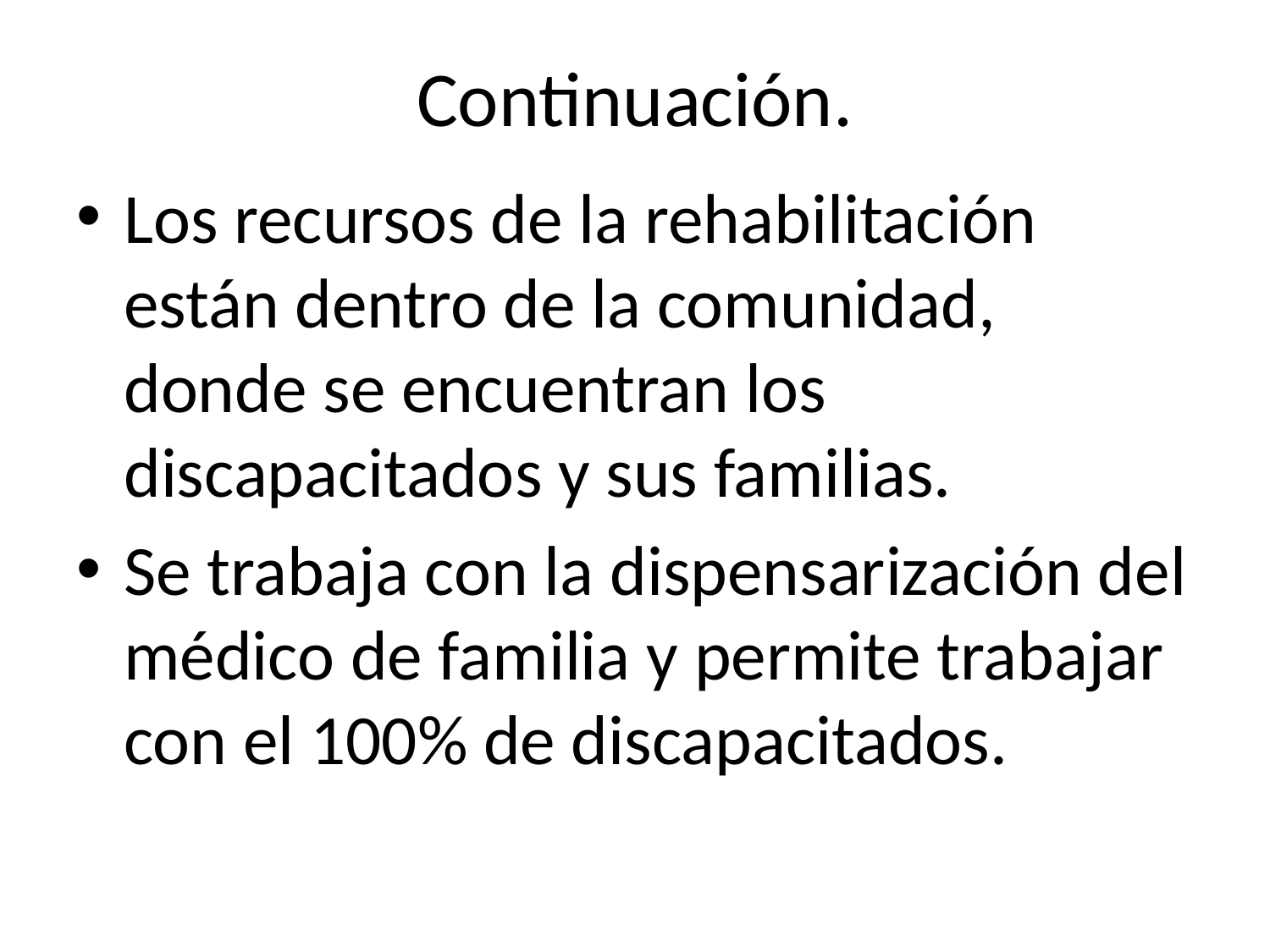

# Continuación.
Los recursos de la rehabilitación están dentro de la comunidad, donde se encuentran los discapacitados y sus familias.
Se trabaja con la dispensarización del médico de familia y permite trabajar con el 100% de discapacitados.